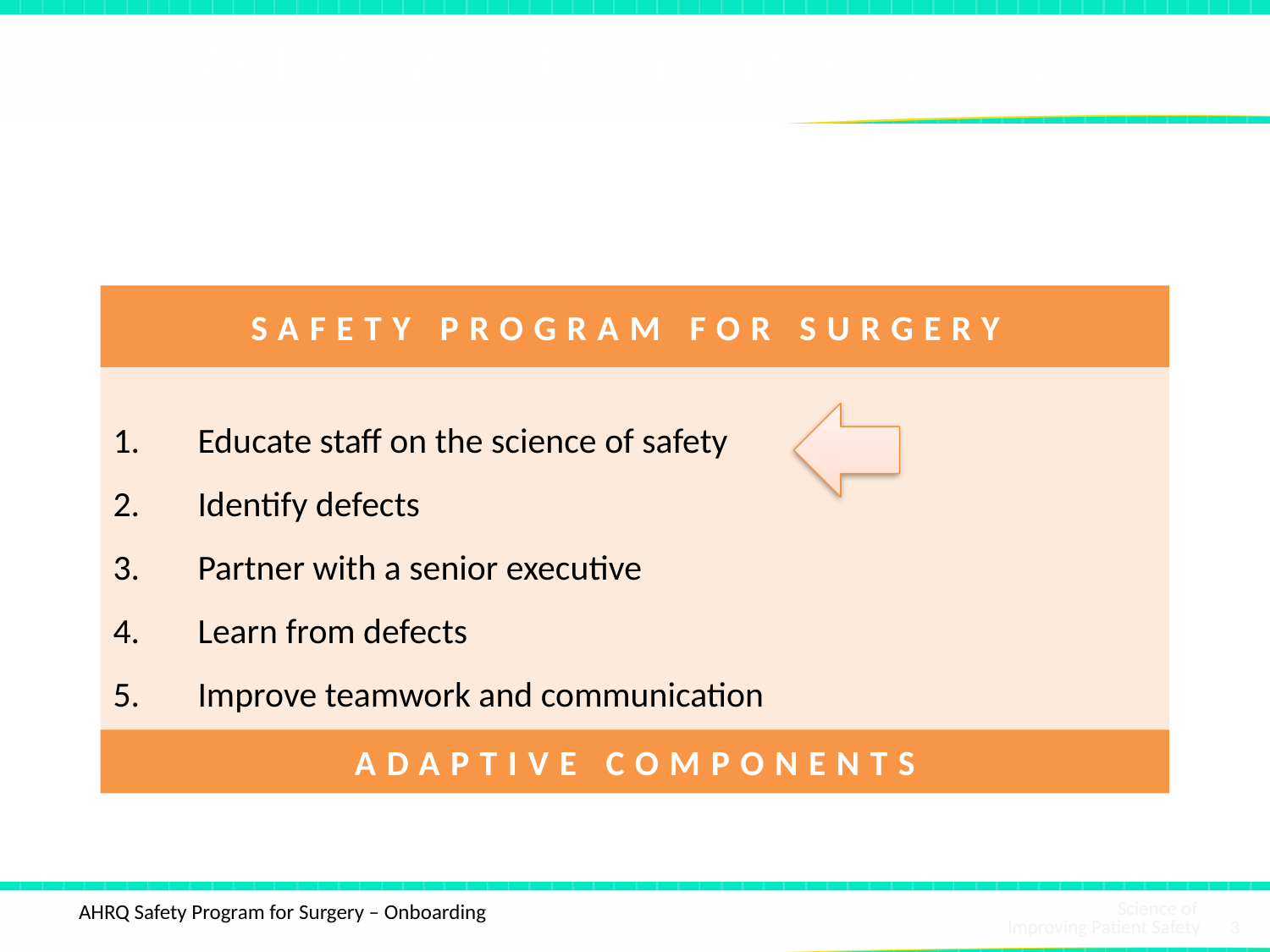

# AHRQ Safety Program for Surgery1
SAFETY PROGRAM FOR SURGERY

Educate staff on the science of safety
Identify defects
Partner with a senior executive
Learn from defects
Improve teamwork and communication

ADAPTIVE COMPONENTS